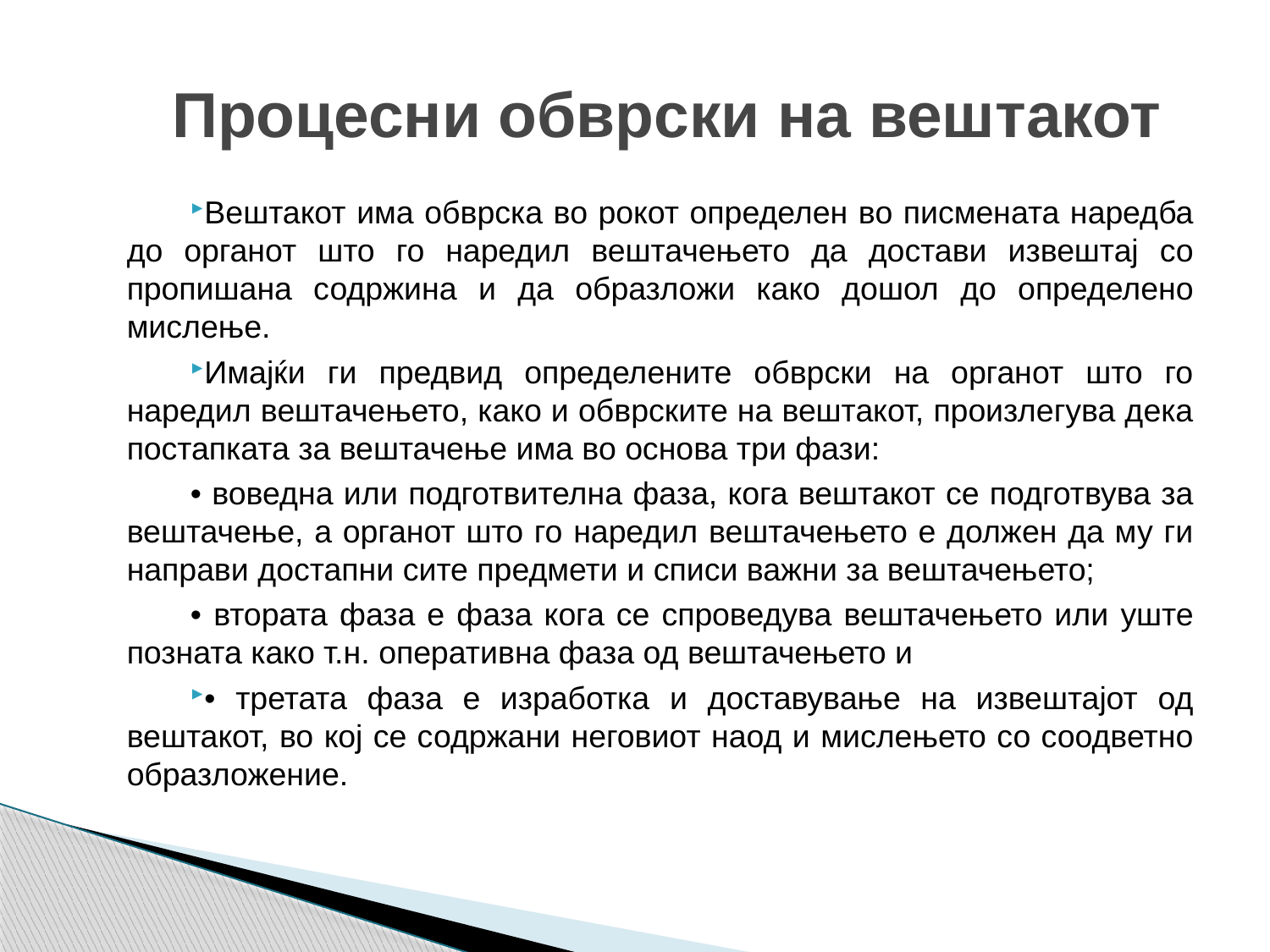

# Процесни обврски на вештакот
Вештакот има обврска во рокот определен во писмената наредба до органот што го наредил вештачењето да достави извештај со пропишана содржина и да образложи како дошол до определено мислење.
Имајќи ги предвид определените обврски на органот што го наредил вештачењето, како и обврските на вештакот, произлегува дека постапката за вештачење има во основа три фази:
• воведна или подготвителна фаза, кога вештакот се подготвува за вештачење, а органот што го наредил вештачењето е должен да му ги направи достапни сите предмети и списи важни за вештачењето;
• втората фаза е фаза кога се спроведува вештачењето или уште позната како т.н. оперативна фаза од вештачењето и
• третата фаза е изработка и доставување на извештајот од вештакот, во кој се содржани неговиот наод и мислењето со соодветно образложение.